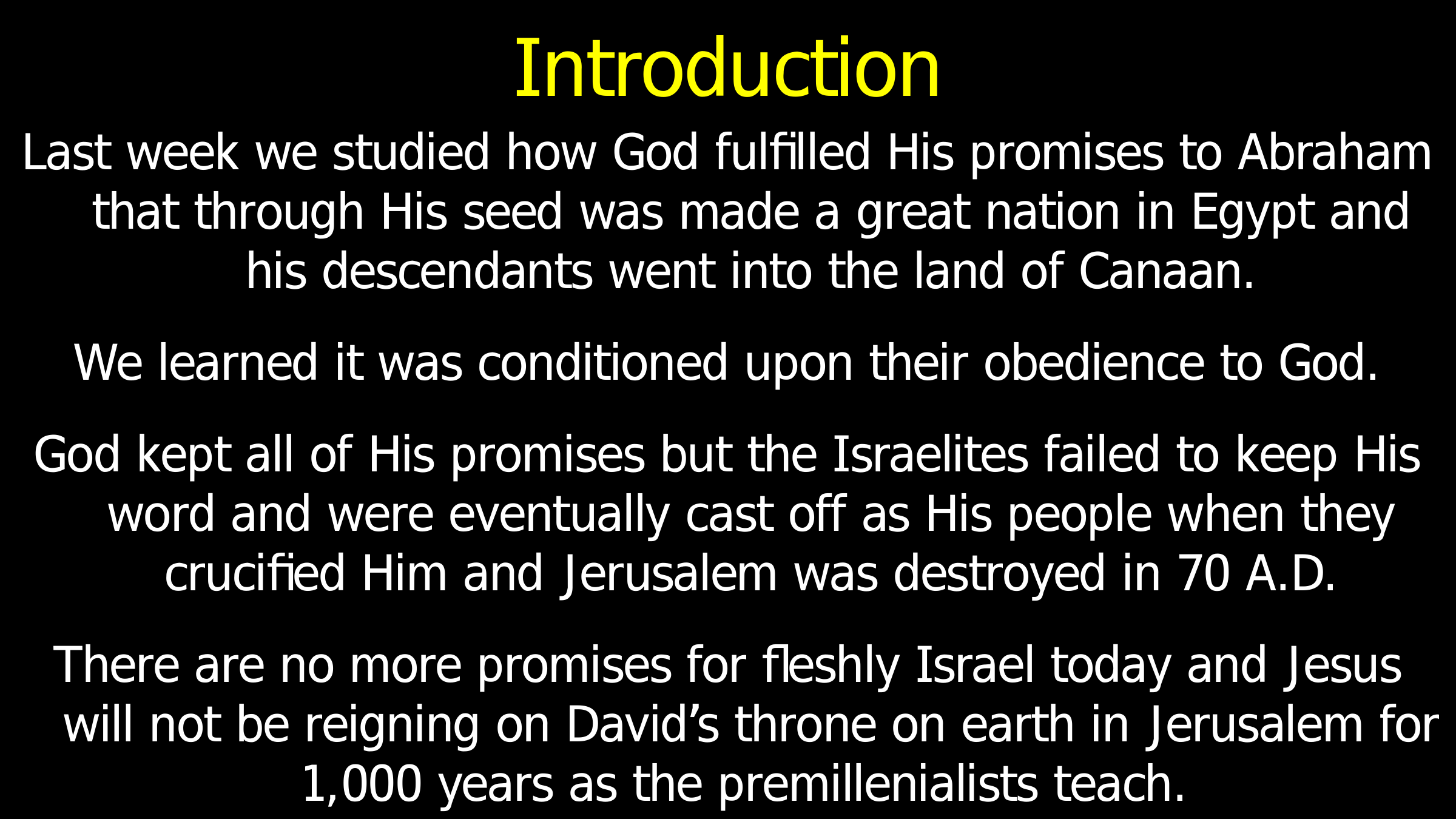

# Introduction
Last week we studied how God fulfilled His promises to Abraham that through His seed was made a great nation in Egypt and his descendants went into the land of Canaan.

We learned it was conditioned upon their obedience to God.

God kept all of His promises but the Israelites failed to keep His word and were eventually cast off as His people when they crucified Him and Jerusalem was destroyed in 70 A.D.

There are no more promises for fleshly Israel today and Jesus will not be reigning on David’s throne on earth in Jerusalem for 1,000 years as the premillenialists teach.